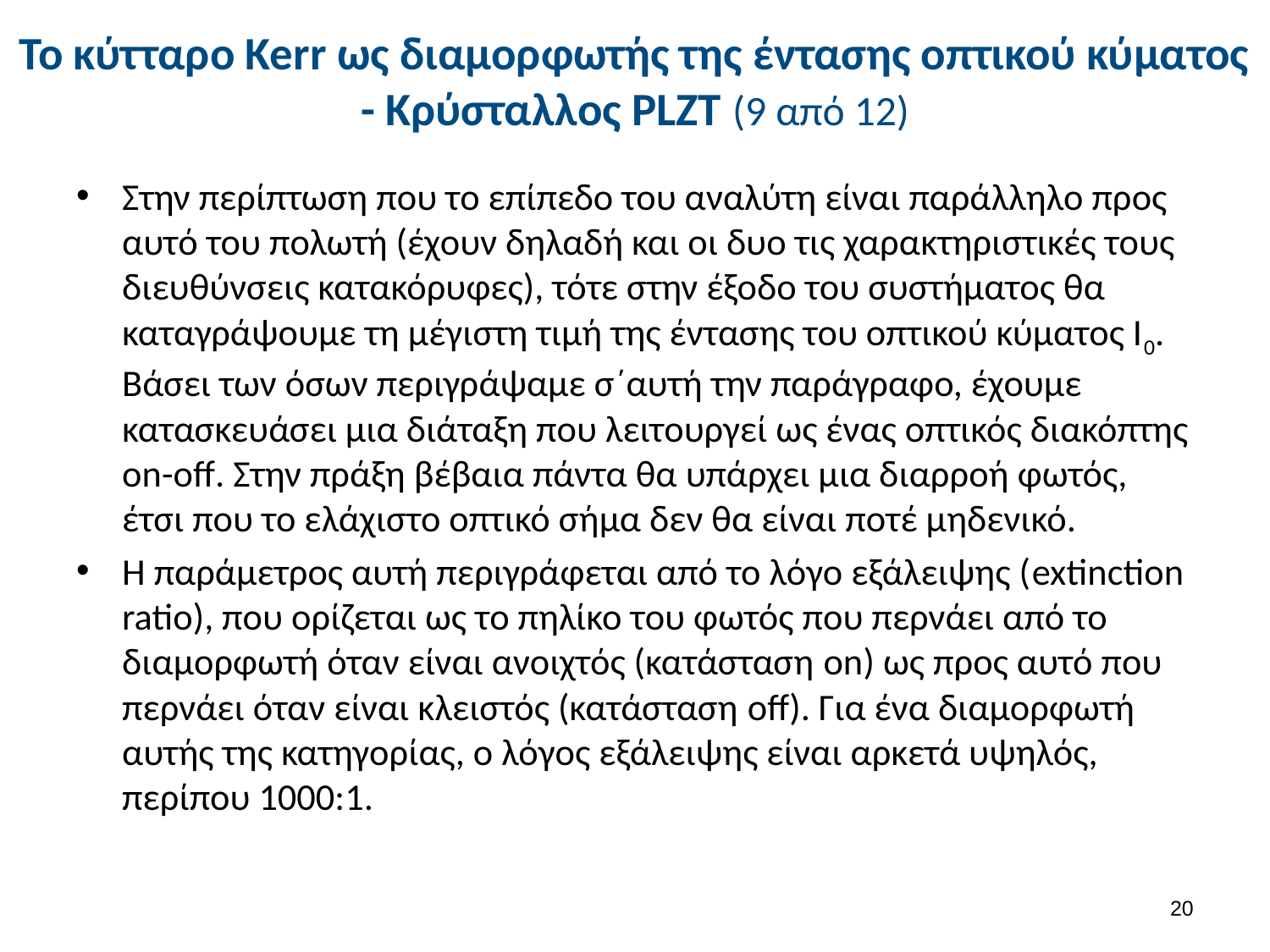

# Το κύτταρο Kerr ως διαμορφωτής της έντασης οπτικού κύματος - Κρύσταλλος PLZT (9 από 12)
Στην περίπτωση που το επίπεδο του αναλύτη είναι παράλληλο προς αυτό του πολωτή (έχουν δηλαδή και οι δυο τις χαρακτηριστικές τους διευθύνσεις κατακόρυφες), τότε στην έξοδο του συστήματος θα καταγράψουμε τη μέγιστη τιμή της έντασης του οπτικού κύματος Ι0. Βάσει των όσων περιγράψαμε σ΄αυτή την παράγραφο, έχουμε κατασκευάσει μια διάταξη που λειτουργεί ως ένας οπτικός διακόπτης on-off. Στην πράξη βέβαια πάντα θα υπάρχει μια διαρροή φωτός, έτσι που το ελάχιστο οπτικό σήμα δεν θα είναι ποτέ μηδενικό.
Η παράμετρος αυτή περιγράφεται από το λόγο εξάλειψης (extinction ratio), που ορίζεται ως το πηλίκο του φωτός που περνάει από το διαμορφωτή όταν είναι ανοιχτός (κατάσταση on) ως προς αυτό που περνάει όταν είναι κλειστός (κατάσταση off). Για ένα διαμορφωτή αυτής της κατηγορίας, ο λόγος εξάλειψης είναι αρκετά υψηλός, περίπου 1000:1.

20